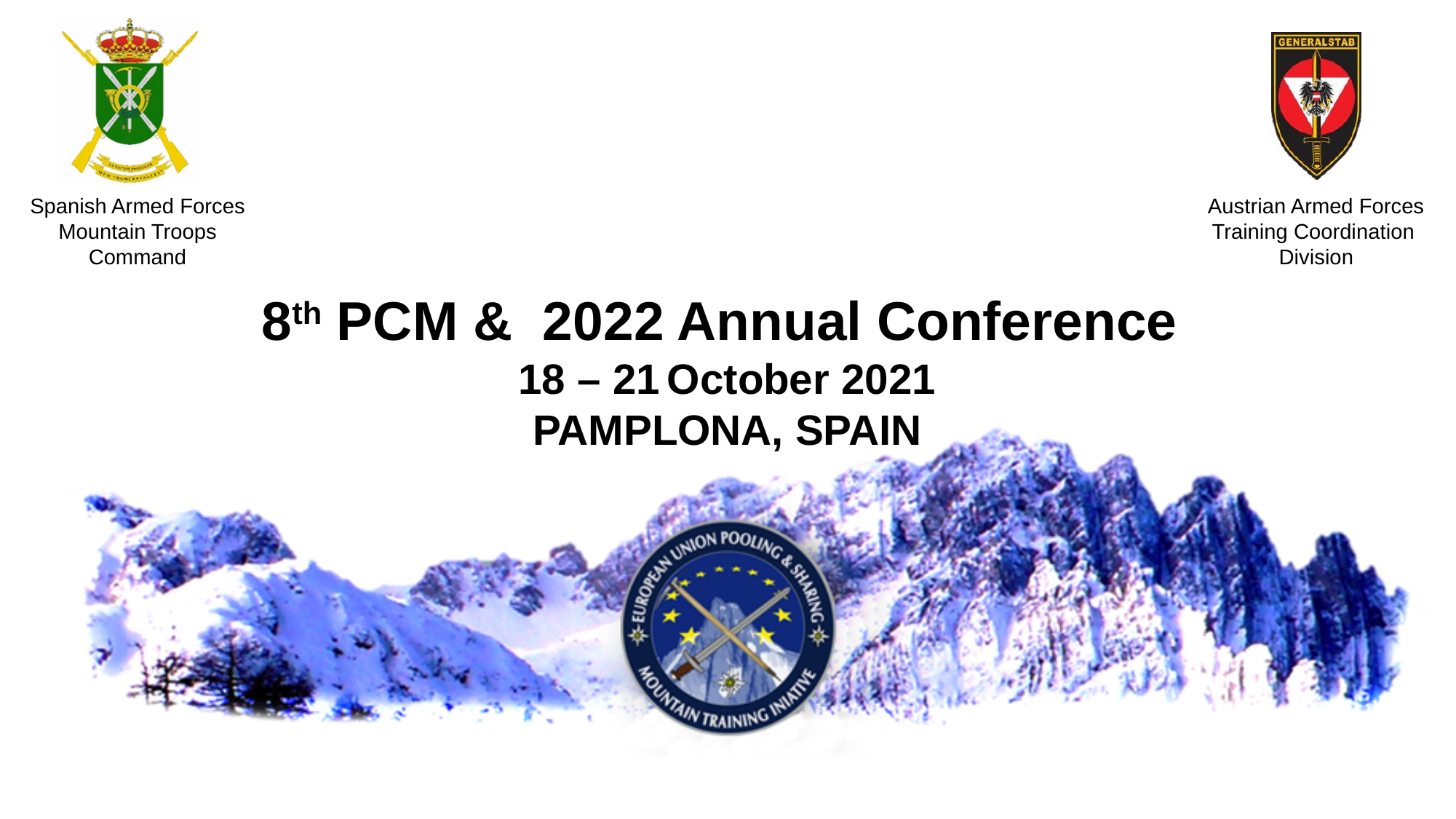

# 8th PCM &  2022 Annual Conference 18 – 21 October 2021 PAMPLONA, SPAIN